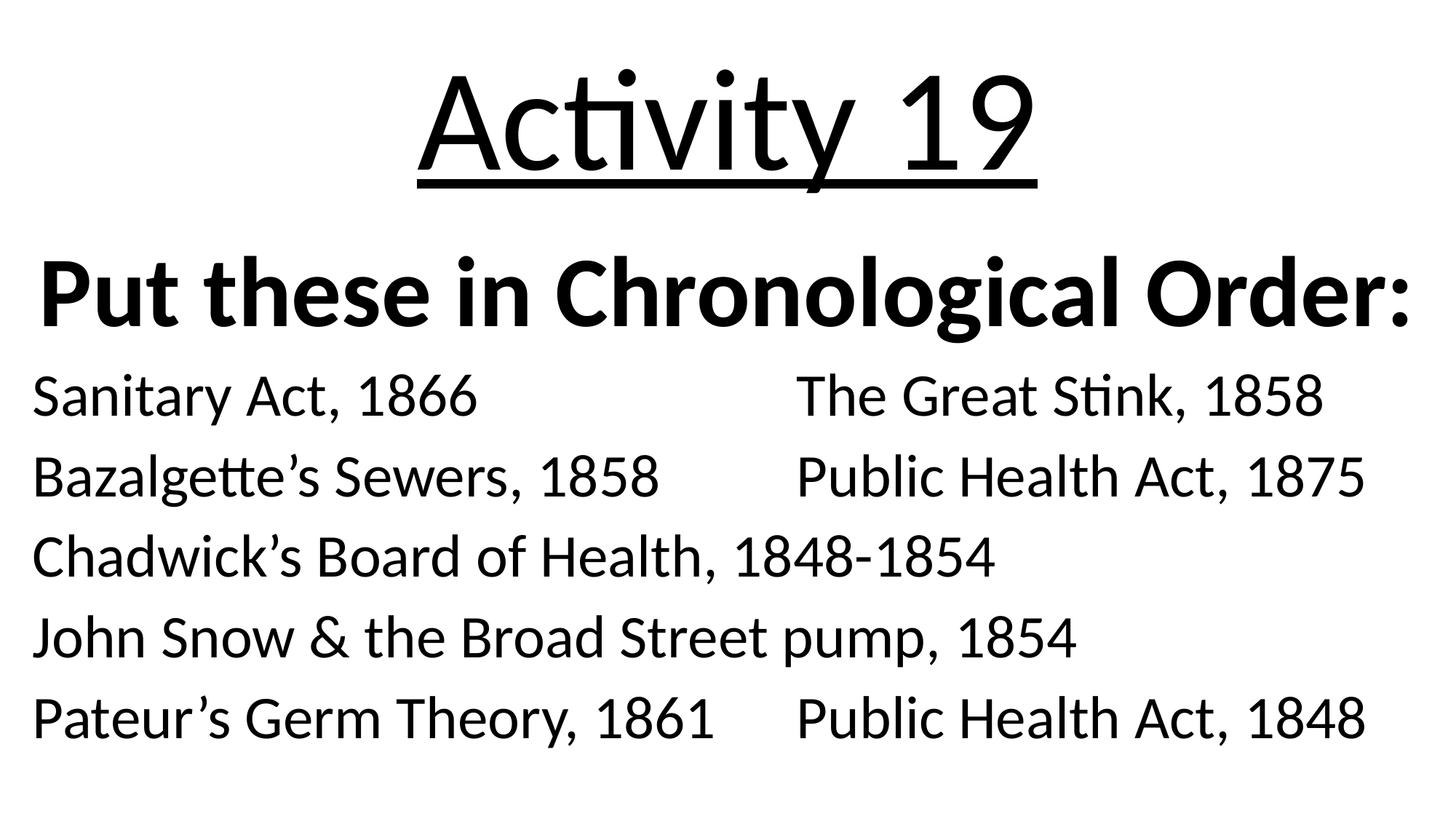

# Activity 19
Put these in Chronological Order:
Sanitary Act, 1866			The Great Stink, 1858
Bazalgette’s Sewers, 1858		Public Health Act, 1875
Chadwick’s Board of Health, 1848-1854
John Snow & the Broad Street pump, 1854
Pateur’s Germ Theory, 1861	Public Health Act, 1848